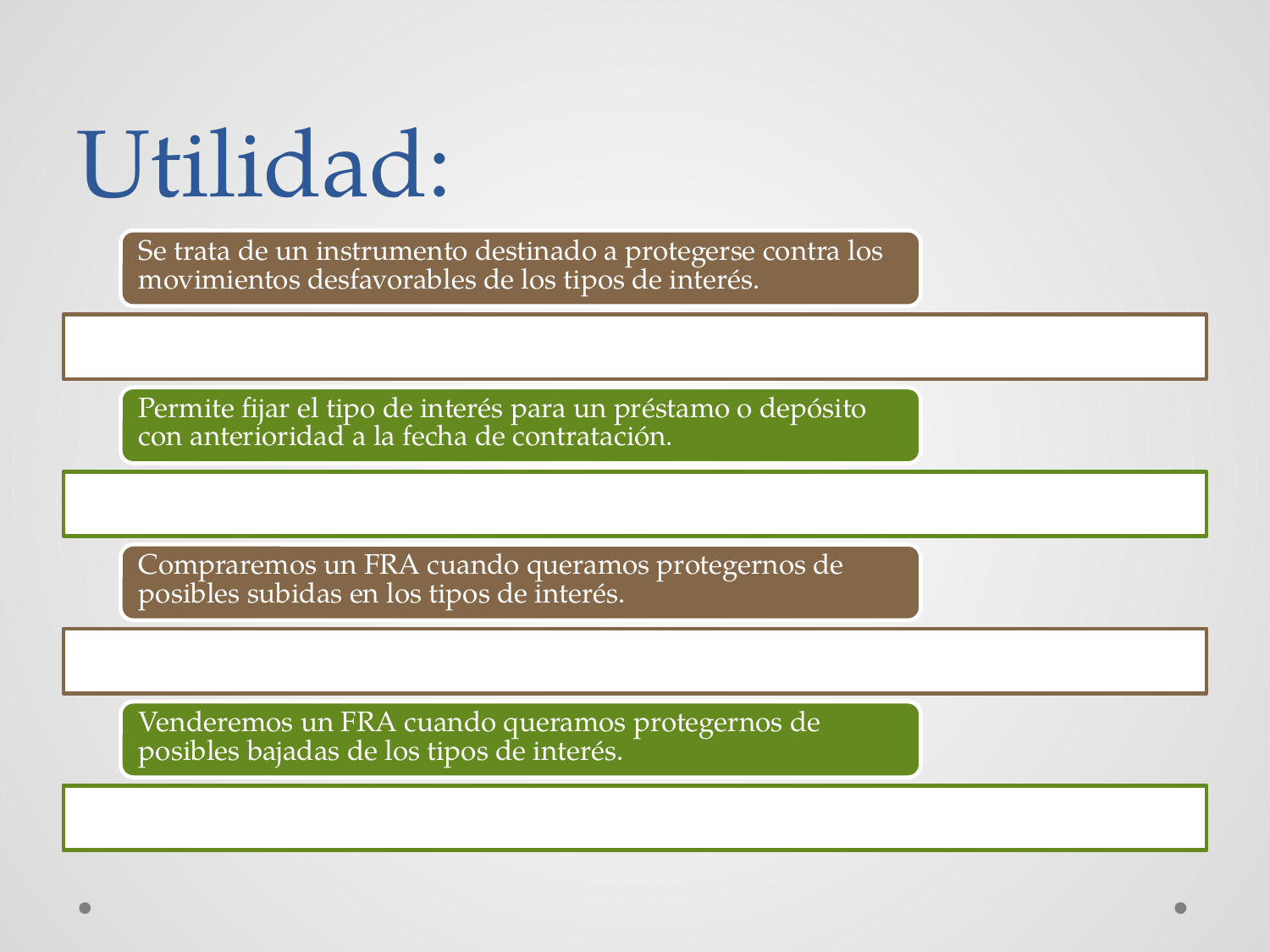

# Utilidad:
Se trata de un instrumento destinado a protegerse contra los movimientos desfavorables de los tipos de interés.
Permite fijar el tipo de interés para un préstamo o depósito con anterioridad a la fecha de contratación.
Compraremos un FRA cuando queramos protegernos de posibles subidas en los tipos de interés.
Venderemos un FRA cuando queramos protegernos de posibles bajadas de los tipos de interés.